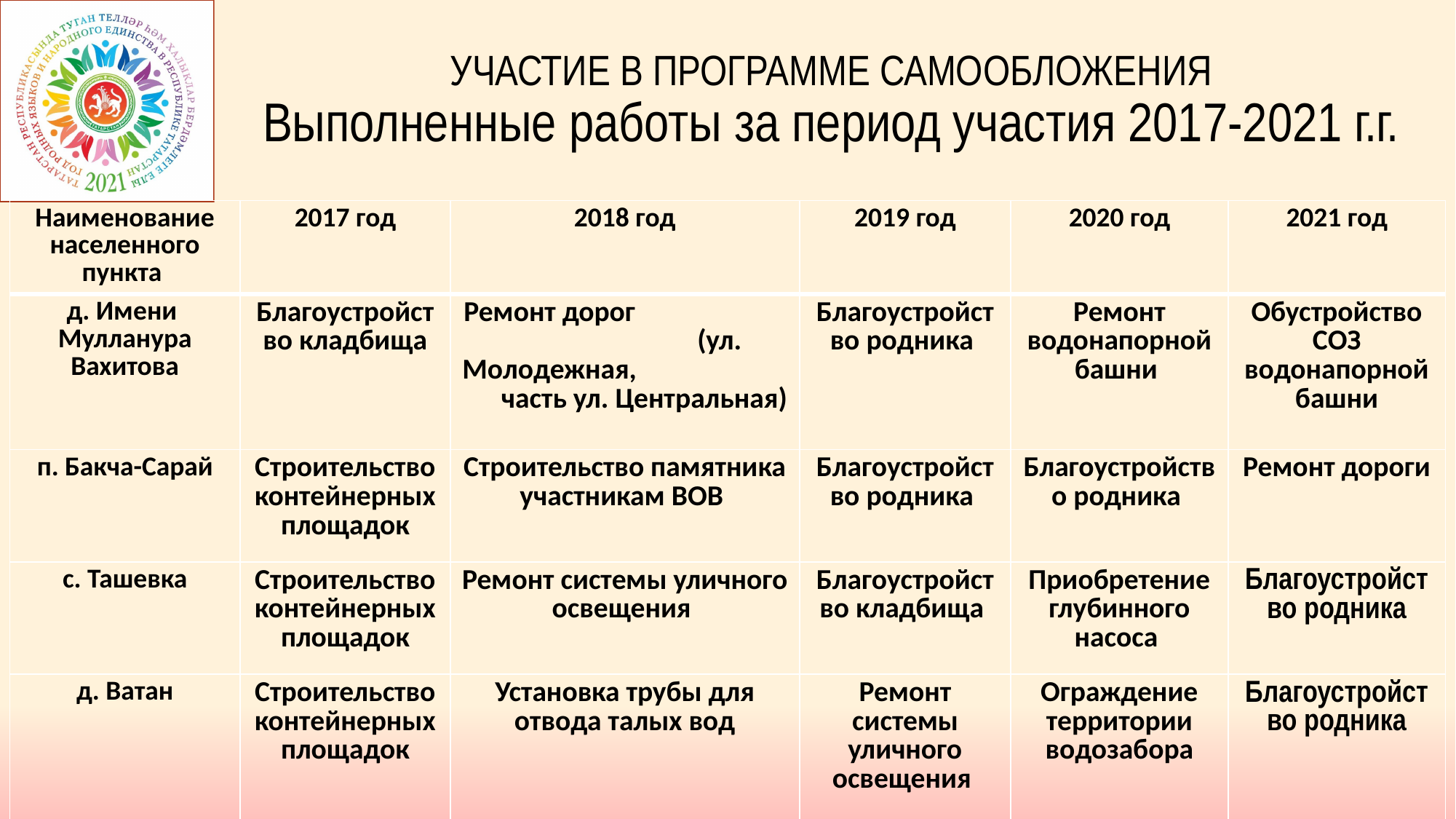

# УЧАСТИЕ В ПРОГРАММЕ САМООБЛОЖЕНИЯ Выполненные работы за период участия 2017-2021 г.г.
| Наименование населенного пункта | 2017 год | 2018 год | 2019 год | 2020 год | 2021 год |
| --- | --- | --- | --- | --- | --- |
| д. Имени Мулланура Вахитова | Благоустройство кладбища | Ремонт дорог (ул. Молодежная, часть ул. Центральная) | Благоустройство родника | Ремонт водонапорной башни | Обустройство СОЗ водонапорной башни |
| п. Бакча-Сарай | Строительство контейнерных площадок | Строительство памятника участникам ВОВ | Благоустройство родника | Благоустройство родника | Ремонт дороги |
| с. Ташевка | Строительство контейнерных площадок | Ремонт системы уличного освещения | Благоустройство кладбища | Приобретение глубинного насоса | Благоустройство родника |
| д. Ватан | Строительство контейнерных площадок | Установка трубы для отвода талых вод | Ремонт системы уличного освещения | Ограждение территории водозабора | Благоустройство родника |